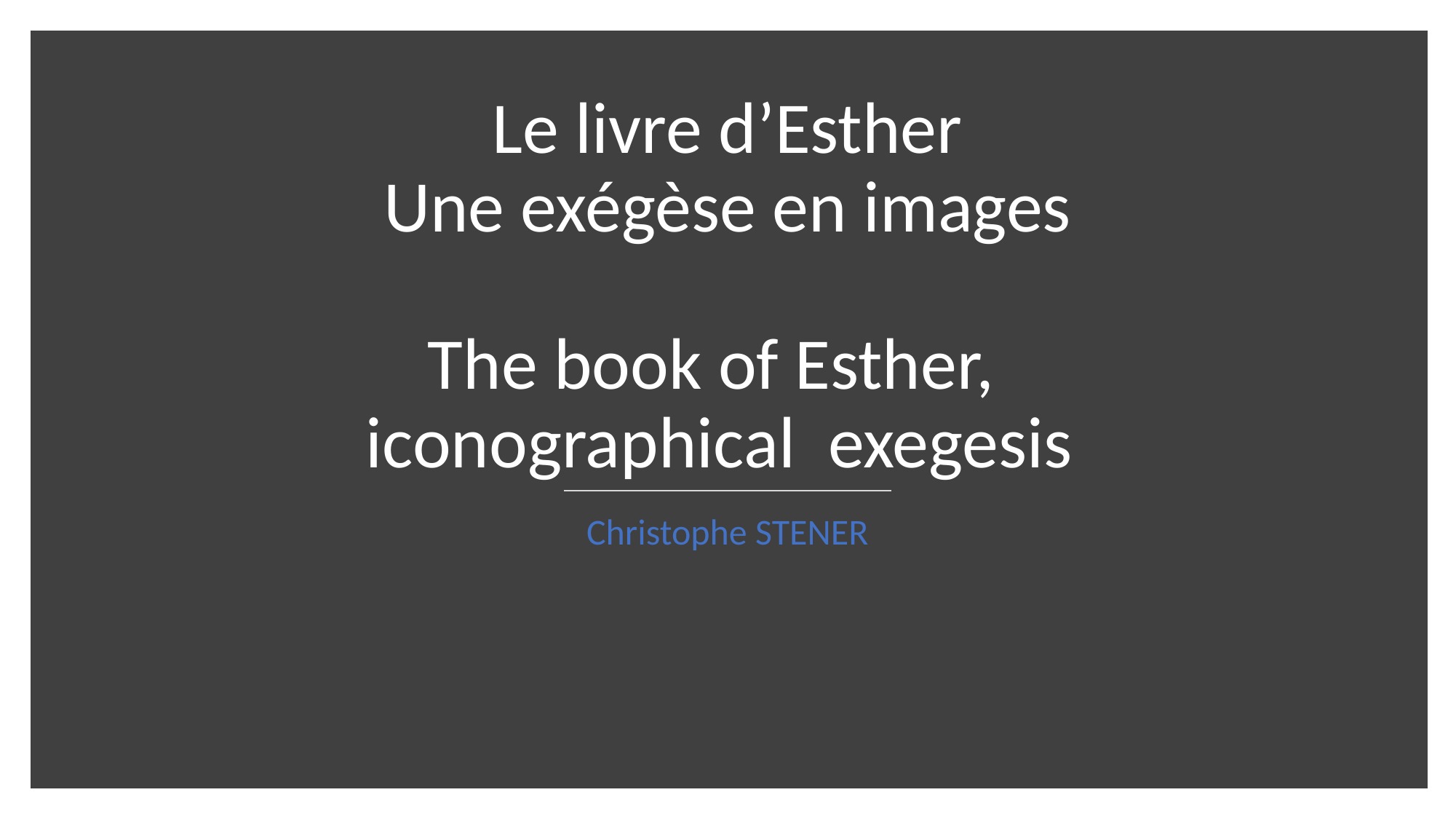

# Le livre d’Esther Une exégèse en images The book of Esther, iconographical  exegesis
Christophe STENER